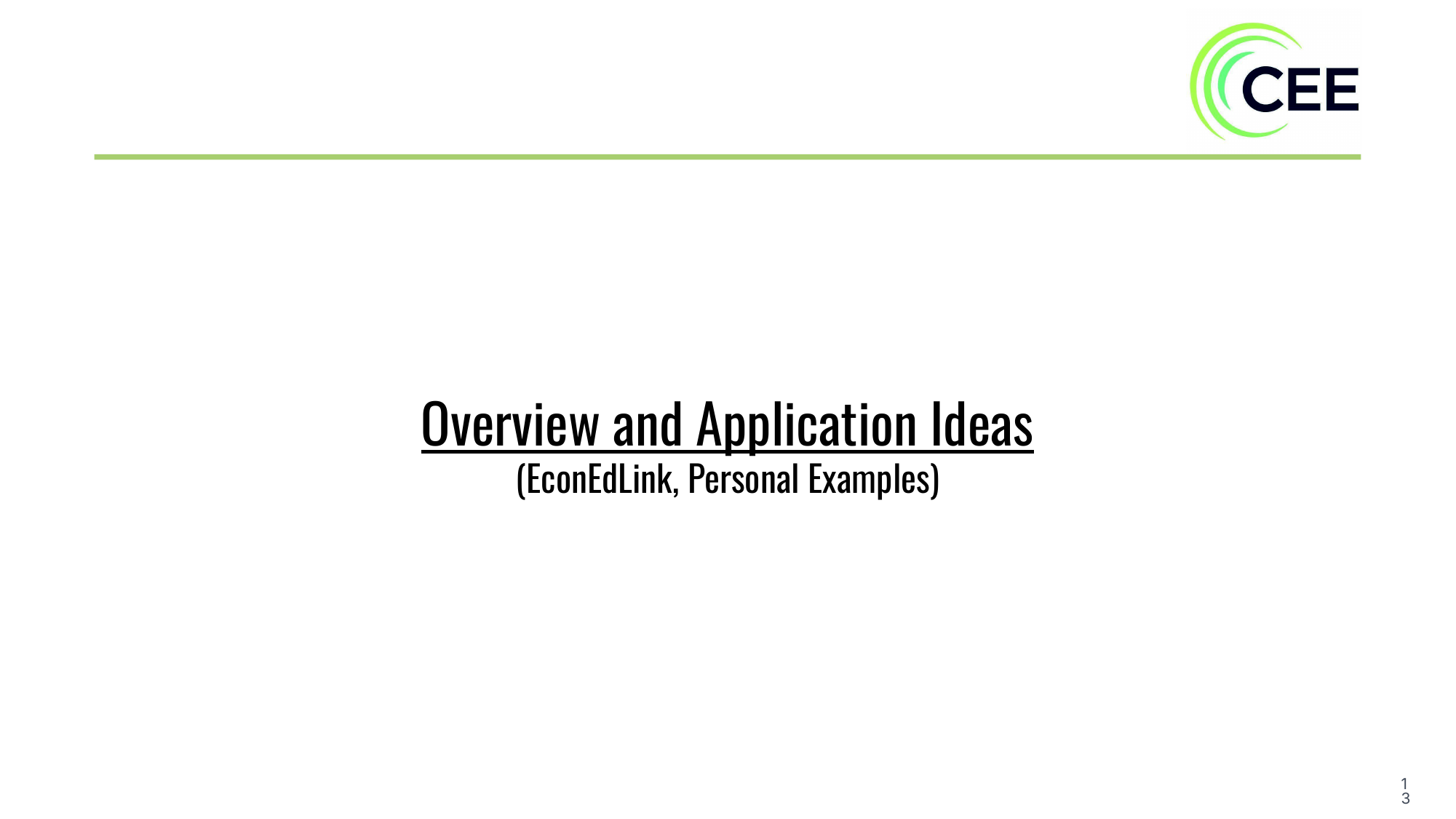

Overview and Application Ideas
(EconEdLink, Personal Examples)

13